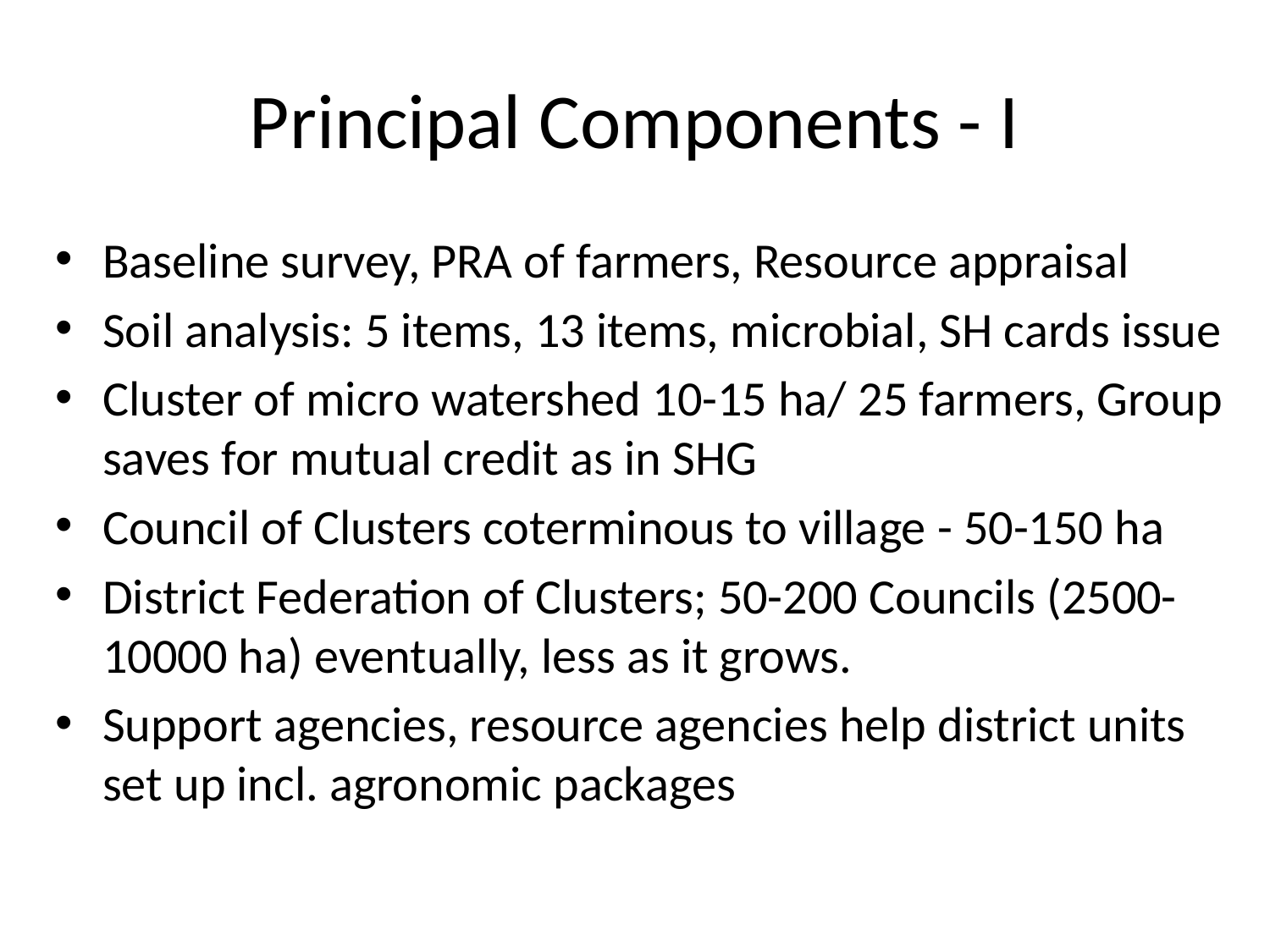

# Principal Components - I
Baseline survey, PRA of farmers, Resource appraisal
Soil analysis: 5 items, 13 items, microbial, SH cards issue
Cluster of micro watershed 10-15 ha/ 25 farmers, Group saves for mutual credit as in SHG
Council of Clusters coterminous to village - 50-150 ha
District Federation of Clusters; 50-200 Councils (2500-10000 ha) eventually, less as it grows.
Support agencies, resource agencies help district units set up incl. agronomic packages